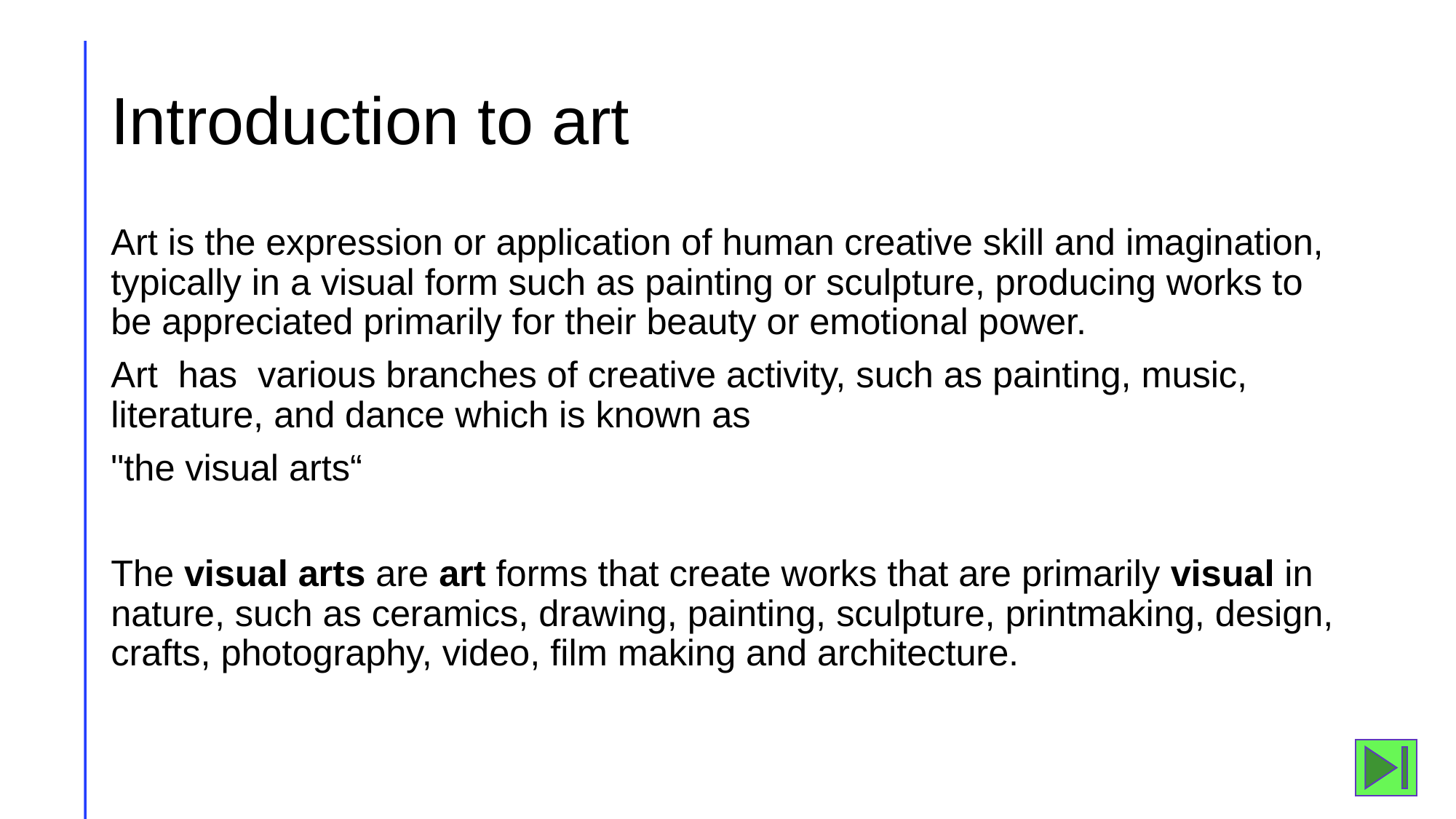

# Introduction to art
Art is the expression or application of human creative skill and imagination, typically in a visual form such as painting or sculpture, producing works to be appreciated primarily for their beauty or emotional power.
Art  has  various branches of creative activity, such as painting, music, literature, and dance which is known as
"the visual arts“

The visual arts are art forms that create works that are primarily visual in nature, such as ceramics, drawing, painting, sculpture, printmaking, design, crafts, photography, video, film making and architecture.